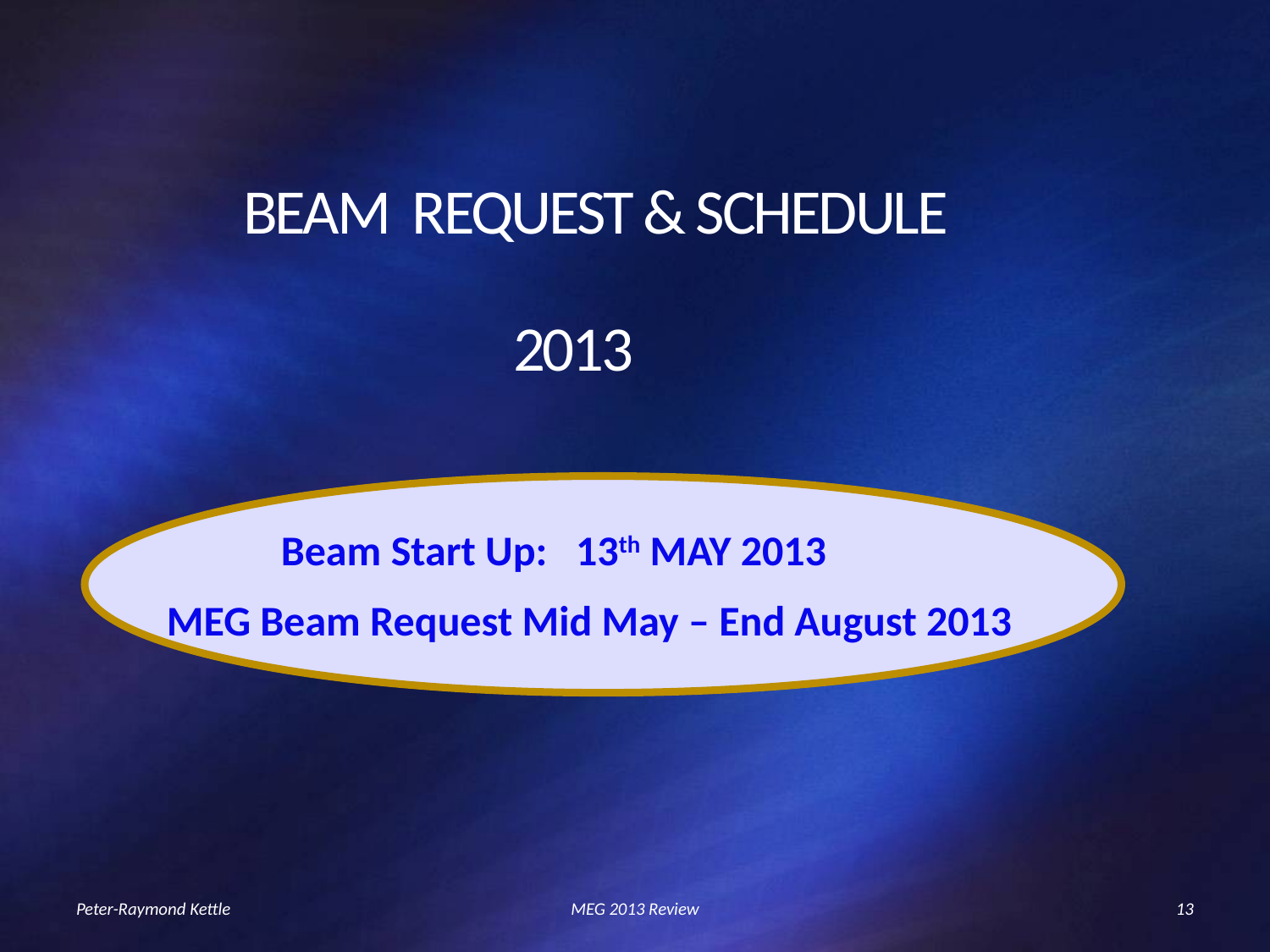

# BEAM  REQUEST & SCHEDULE 2013

            Beam Start Up:   13th MAY 2013

MEG Beam Request Mid May – End August 2013
Peter-Raymond Kettle
MEG 2013 Review
13